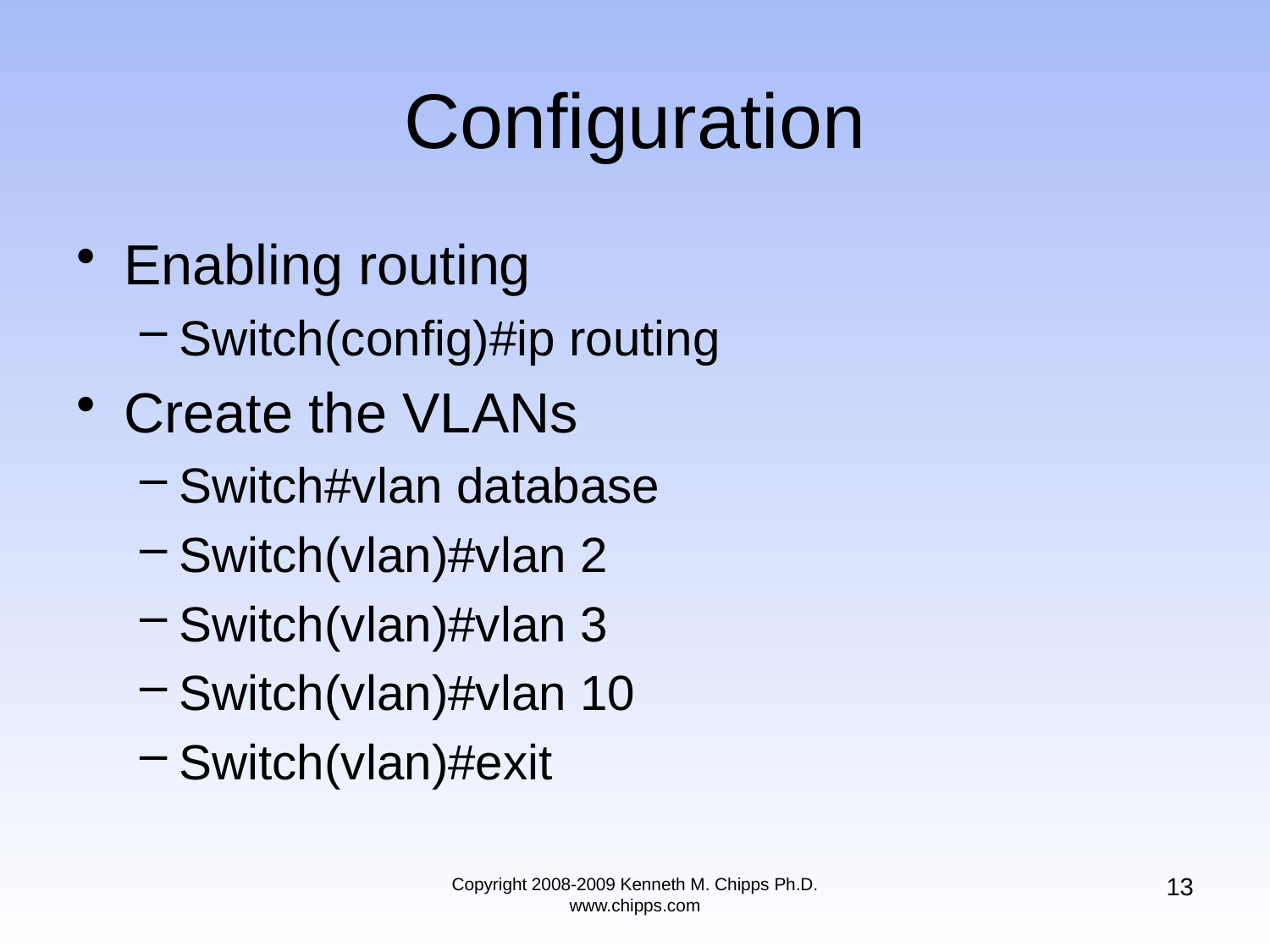

# Configuration
Enabling routing
Switch(config)#ip routing
Create the VLANs
Switch#vlan database
Switch(vlan)#vlan 2
Switch(vlan)#vlan 3
Switch(vlan)#vlan 10
Switch(vlan)#exit
13
Copyright 2008-2009 Kenneth M. Chipps Ph.D. www.chipps.com